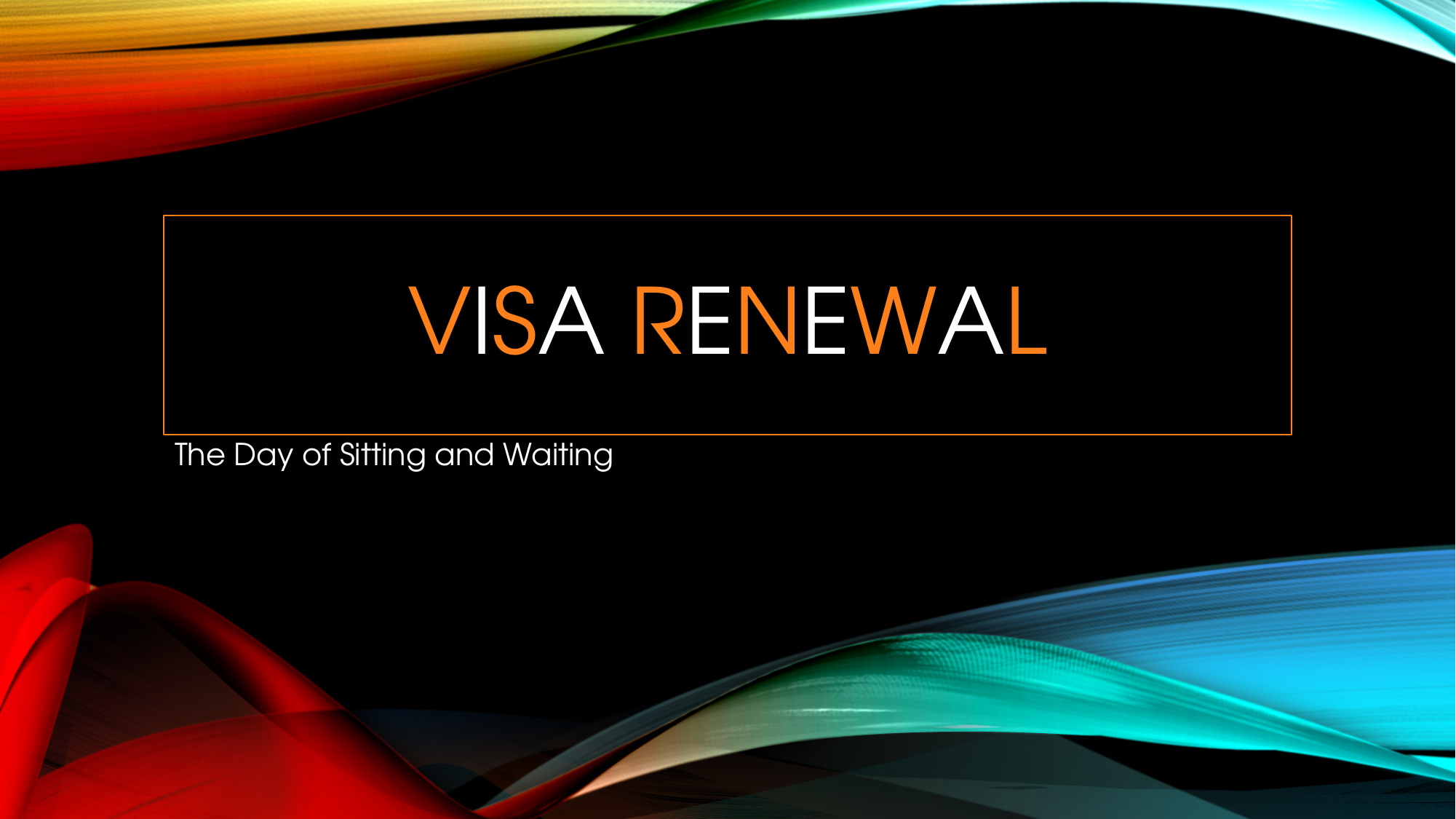

# Visa RenewAl
The Day of Sitting and Waiting